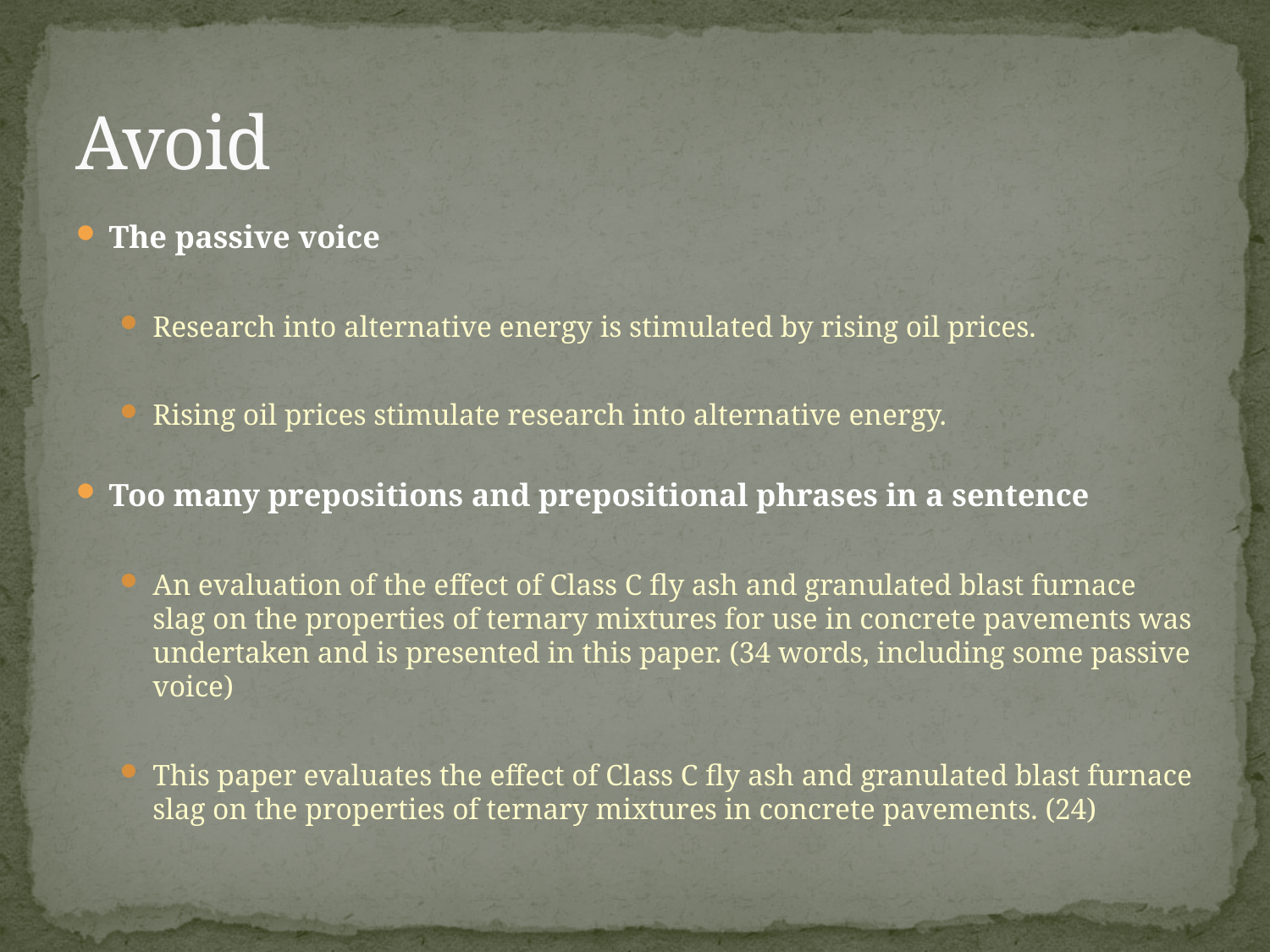

# Avoid
The passive voice

Research into alternative energy is stimulated by rising oil prices.

Rising oil prices stimulate research into alternative energy.

Too many prepositions and prepositional phrases in a sentence

An evaluation of the effect of Class C fly ash and granulated blast furnace slag on the properties of ternary mixtures for use in concrete pavements was undertaken and is presented in this paper. (34 words, including some passive voice)

This paper evaluates the effect of Class C fly ash and granulated blast furnace slag on the properties of ternary mixtures in concrete pavements. (24)